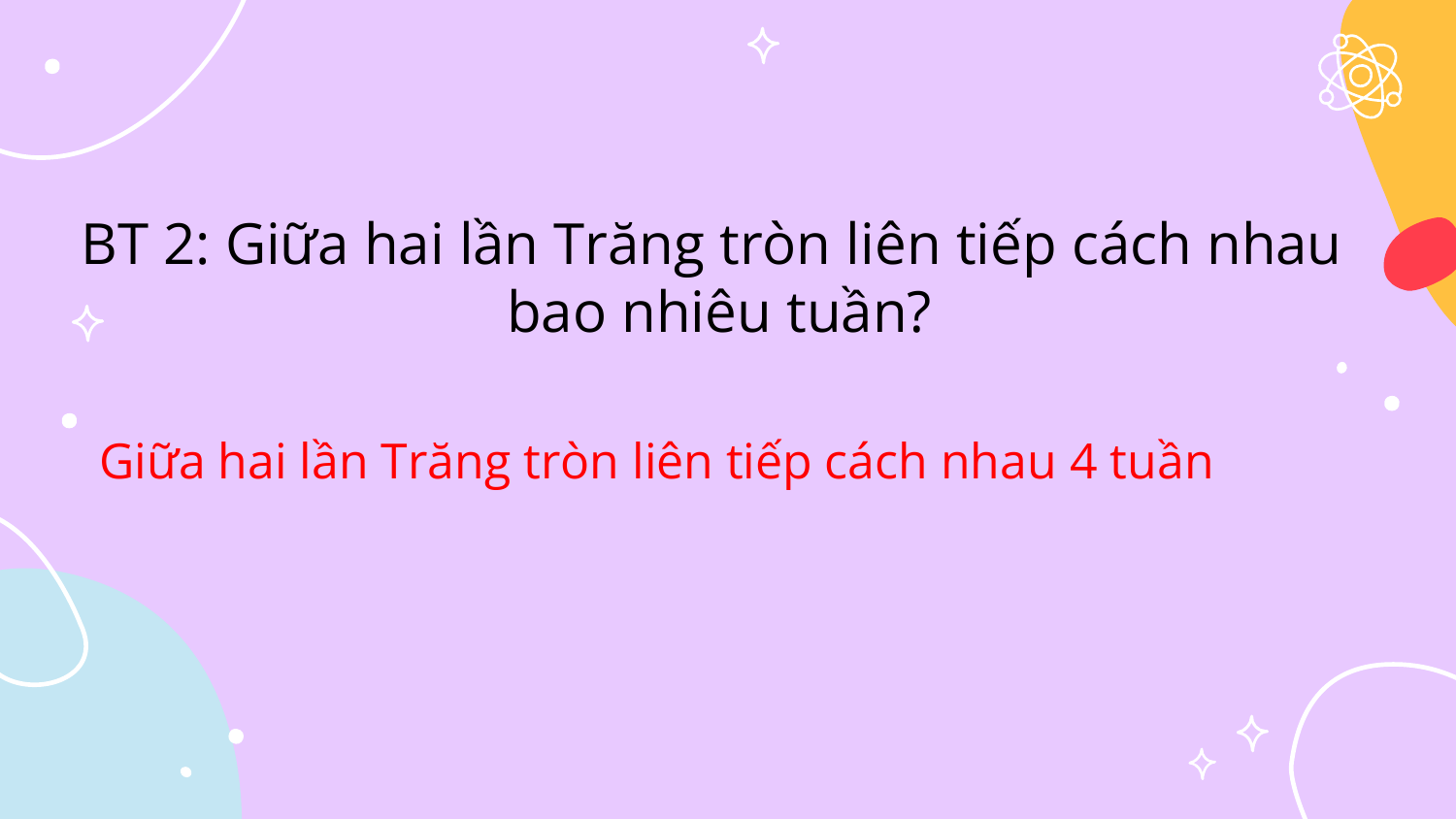

# BT 2: Giữa hai lần Trăng tròn liên tiếp cách nhau bao nhiêu tuần?

Giữa hai lần Trăng tròn liên tiếp cách nhau 4 tuần